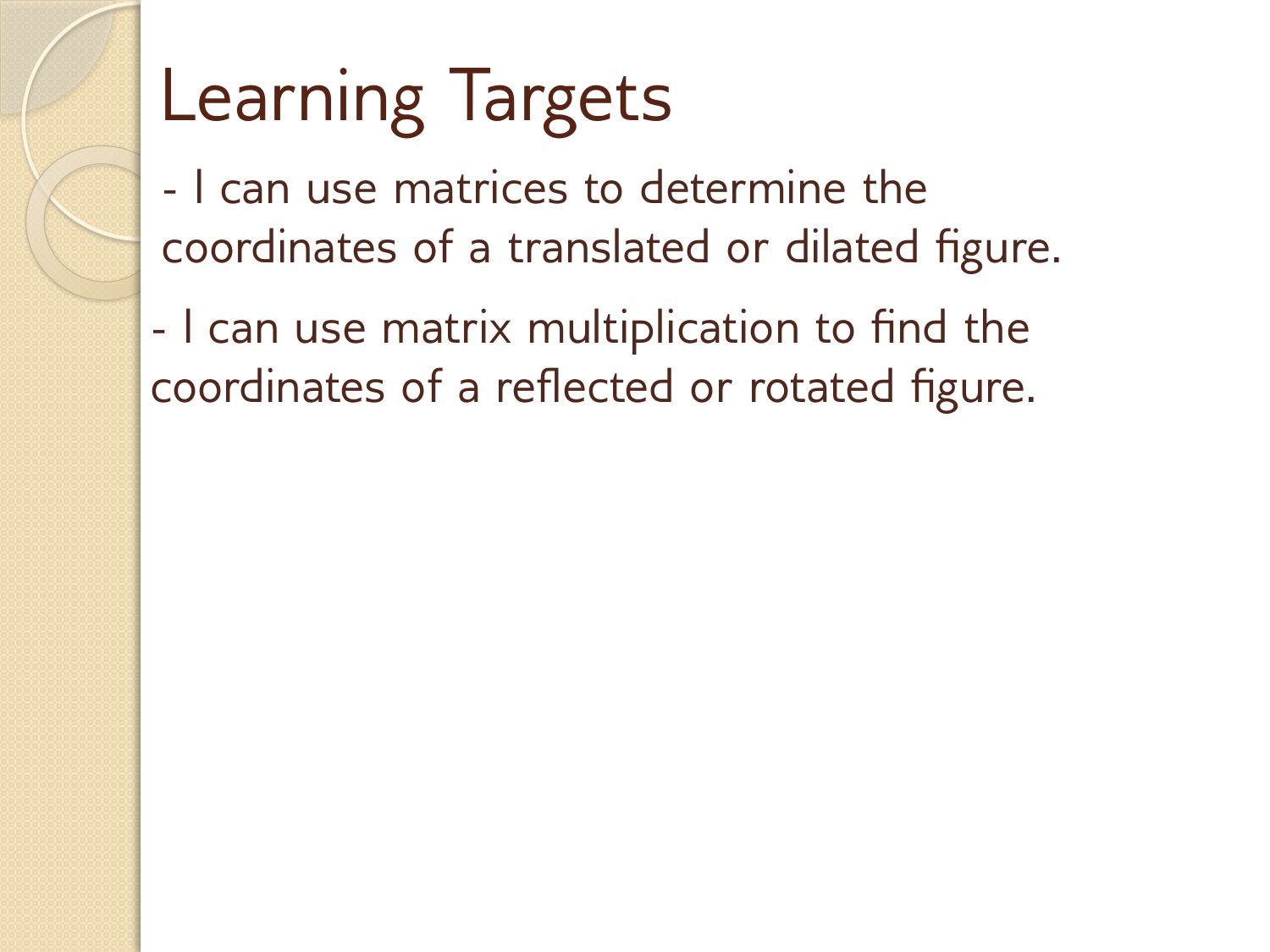

# Learning Targets
- I can use matrices to determine the coordinates of a translated or dilated figure.
- I can use matrix multiplication to find the coordinates of a reflected or rotated figure.